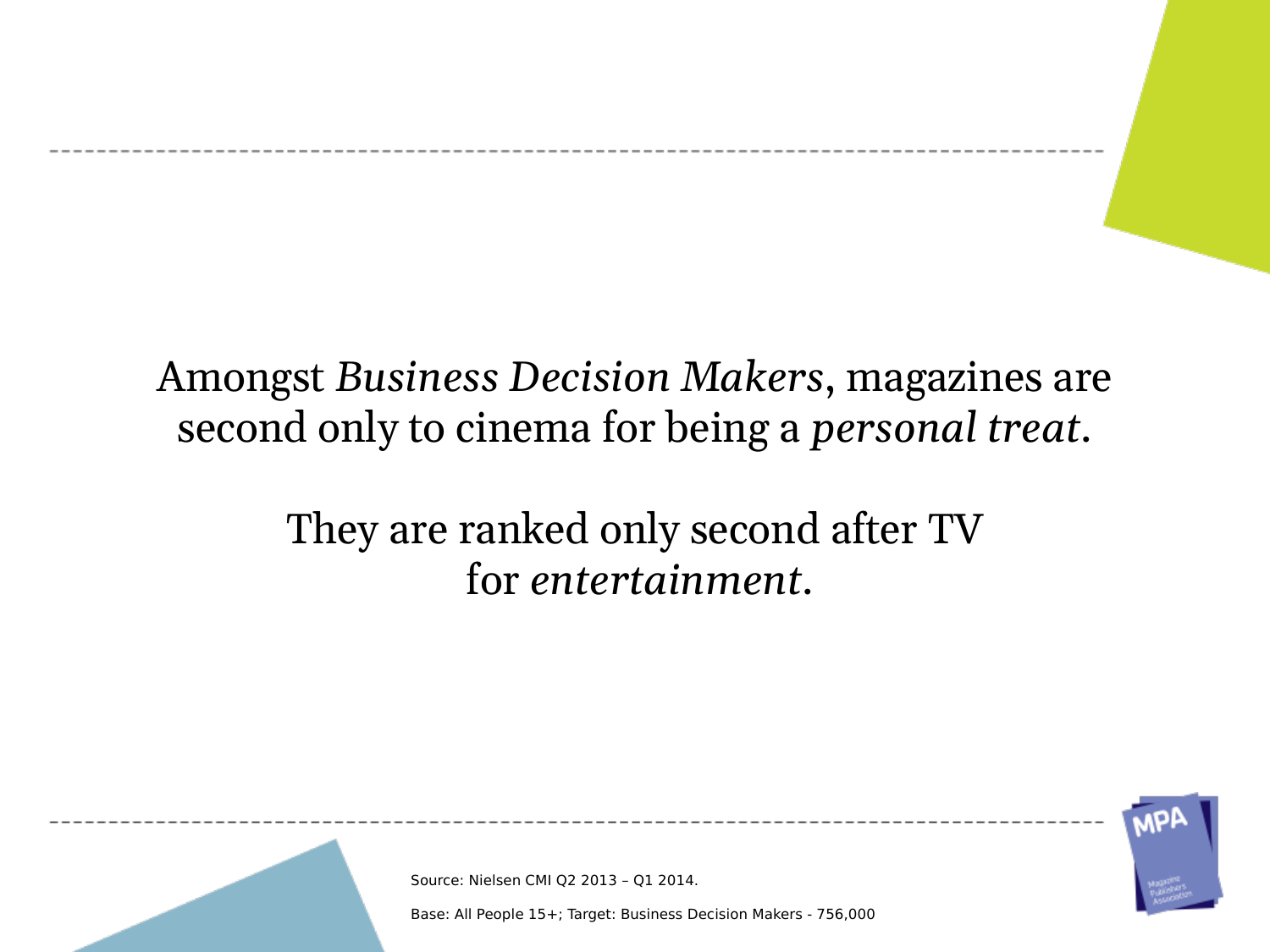

Amongst Business Decision Makers, magazines are second only to cinema for being a personal treat.

They are ranked only second after TV
 for entertainment.
Source: Nielsen CMI Q2 2013 – Q1 2014.

Base: All People 15+; Target: Business Decision Makers - 756,000